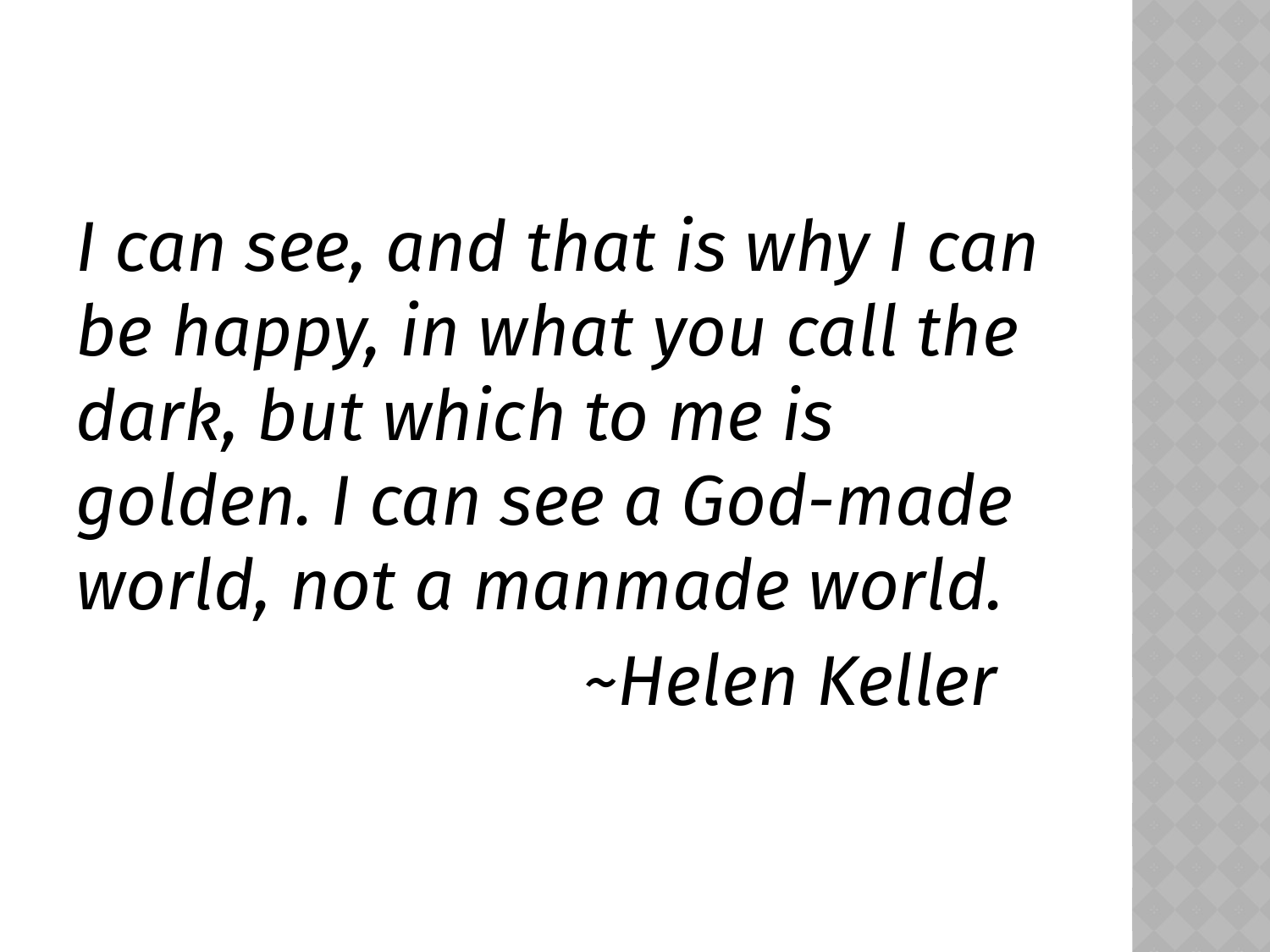

I can see, and that is why I can be happy, in what you call the dark, but which to me is golden. I can see a God-made world, not a manmade world.
				~Helen Keller